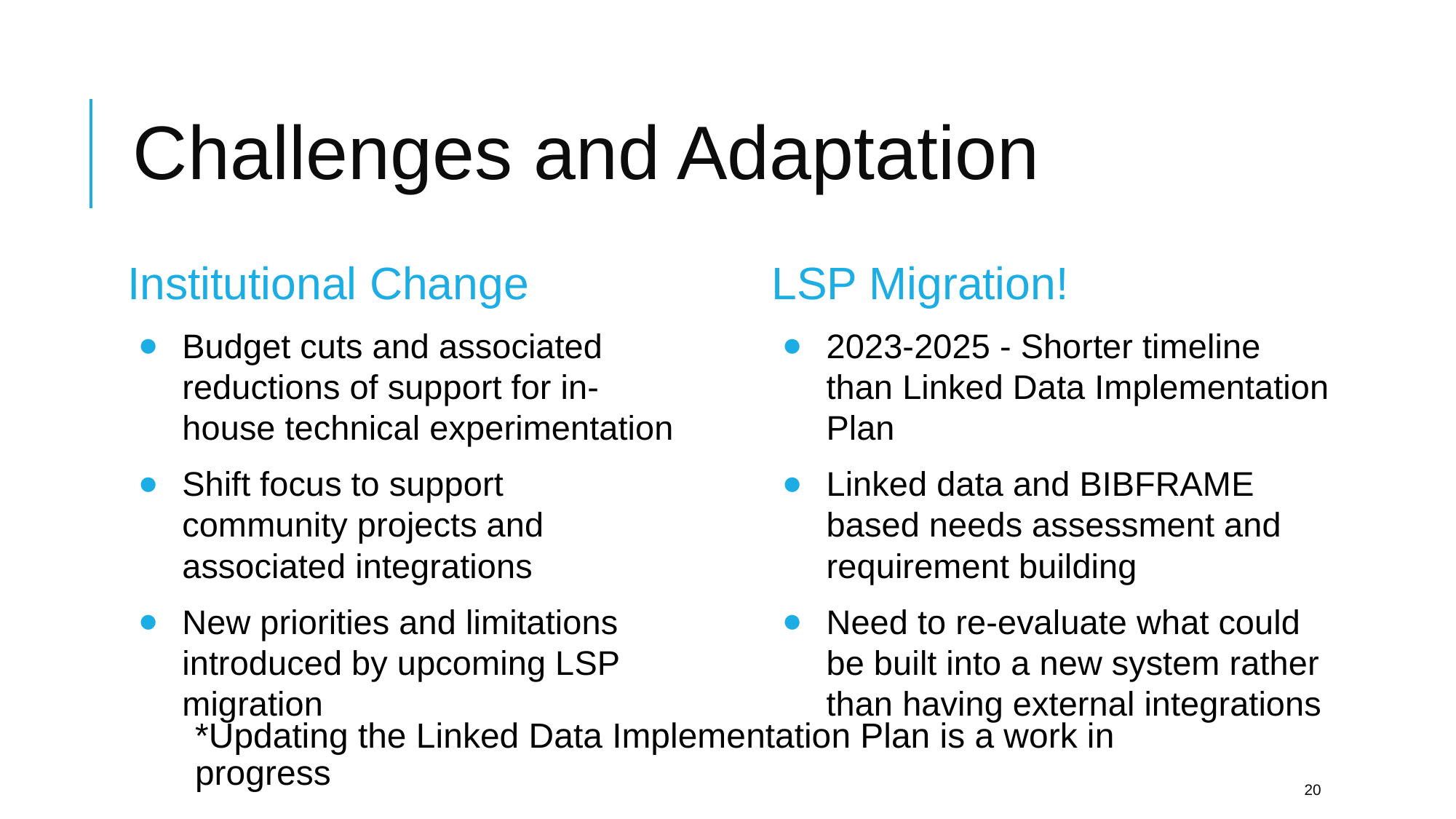

# Challenges and Adaptation
Institutional Change
Budget cuts and associated reductions of support for in-house technical experimentation
Shift focus to support community projects and associated integrations
New priorities and limitations introduced by upcoming LSP migration

LSP Migration!
2023-2025 - Shorter timeline than Linked Data Implementation Plan
Linked data and BIBFRAME based needs assessment and requirement building
Need to re-evaluate what could be built into a new system rather than having external integrations

*Updating the Linked Data Implementation Plan is a work in progress

20